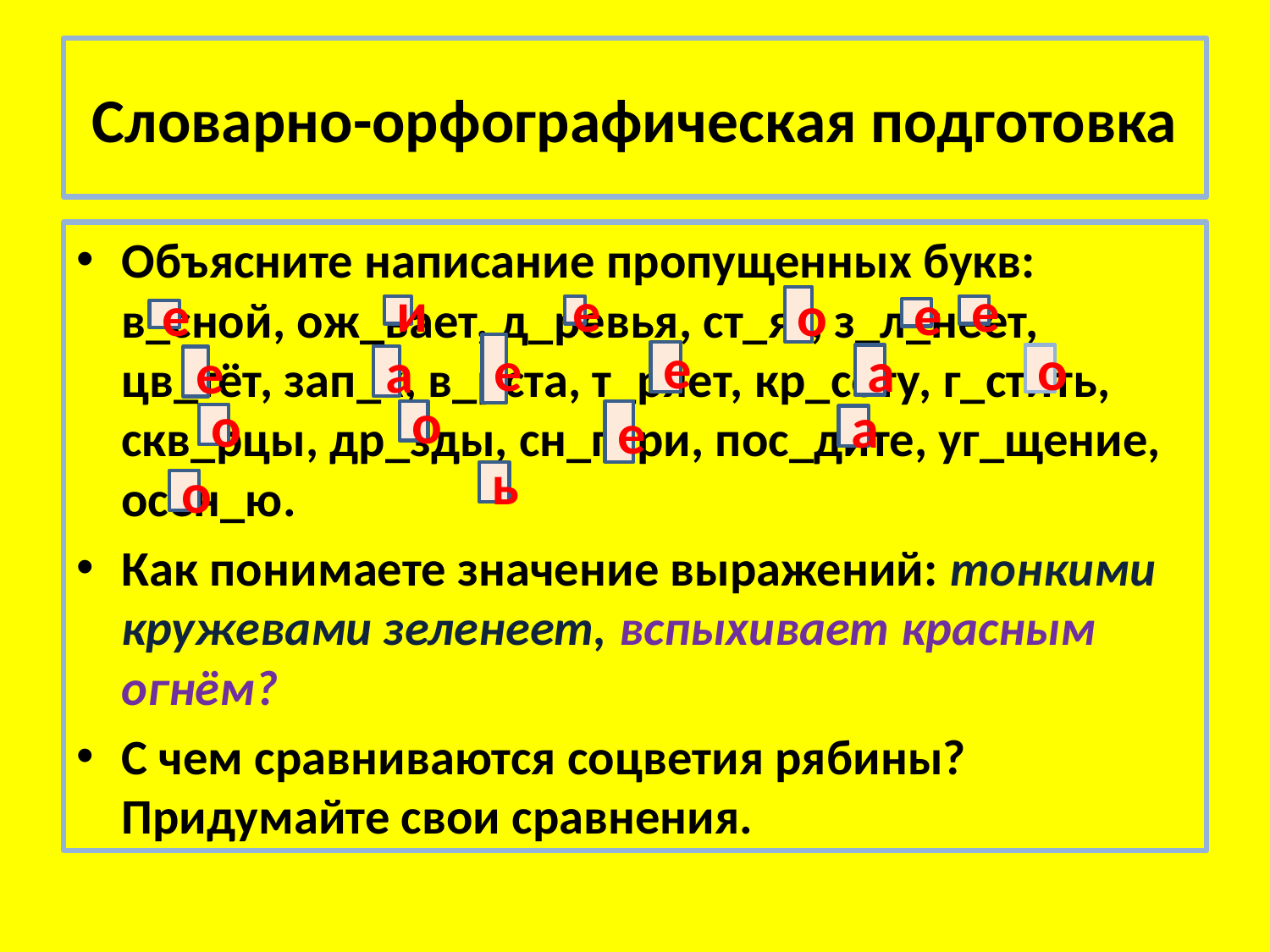

# Словарно-орфографическая подготовка
Объясните написание пропущенных букв: в_сной, ож_вает, д_ревья, ст_ят, з_л_неет, цв_тёт, зап_х, в_рста, т_ряет, кр_соту, г_стить, скв_рцы, др_зды, сн_гири, пос_дите, уг_щение, осен_ю.
Как понимаете значение выражений: тонкими кружевами зеленеет, вспыхивает красным огнём?
С чем сравниваются соцветия рябины? Придумайте свои сравнения.
о
е
е
и
е
е
е
е
а
о
а
е
о
е
о
а
ь
о